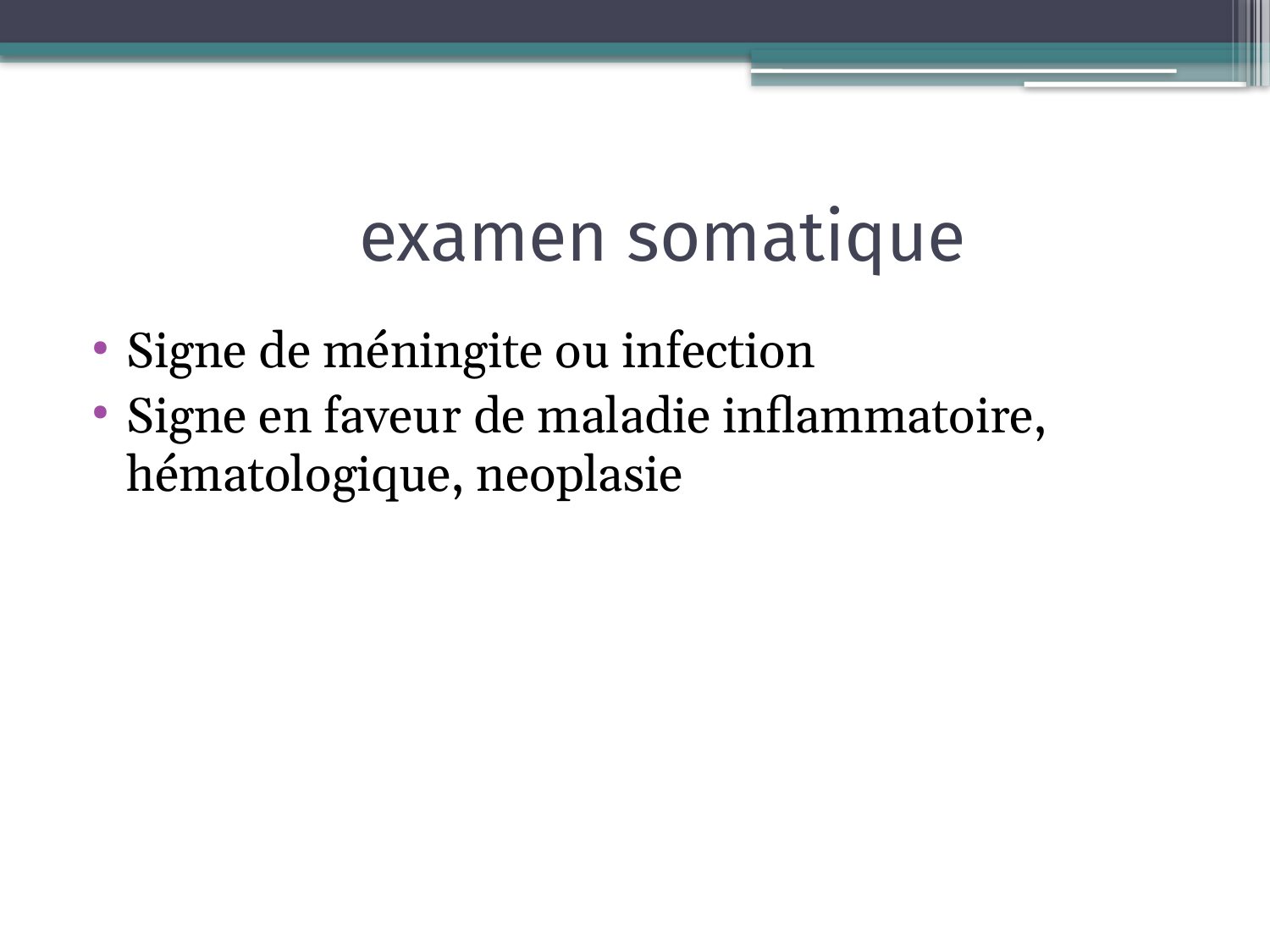

# examen somatique
Signe de méningite ou infection
Signe en faveur de maladie inflammatoire, hématologique, neoplasie